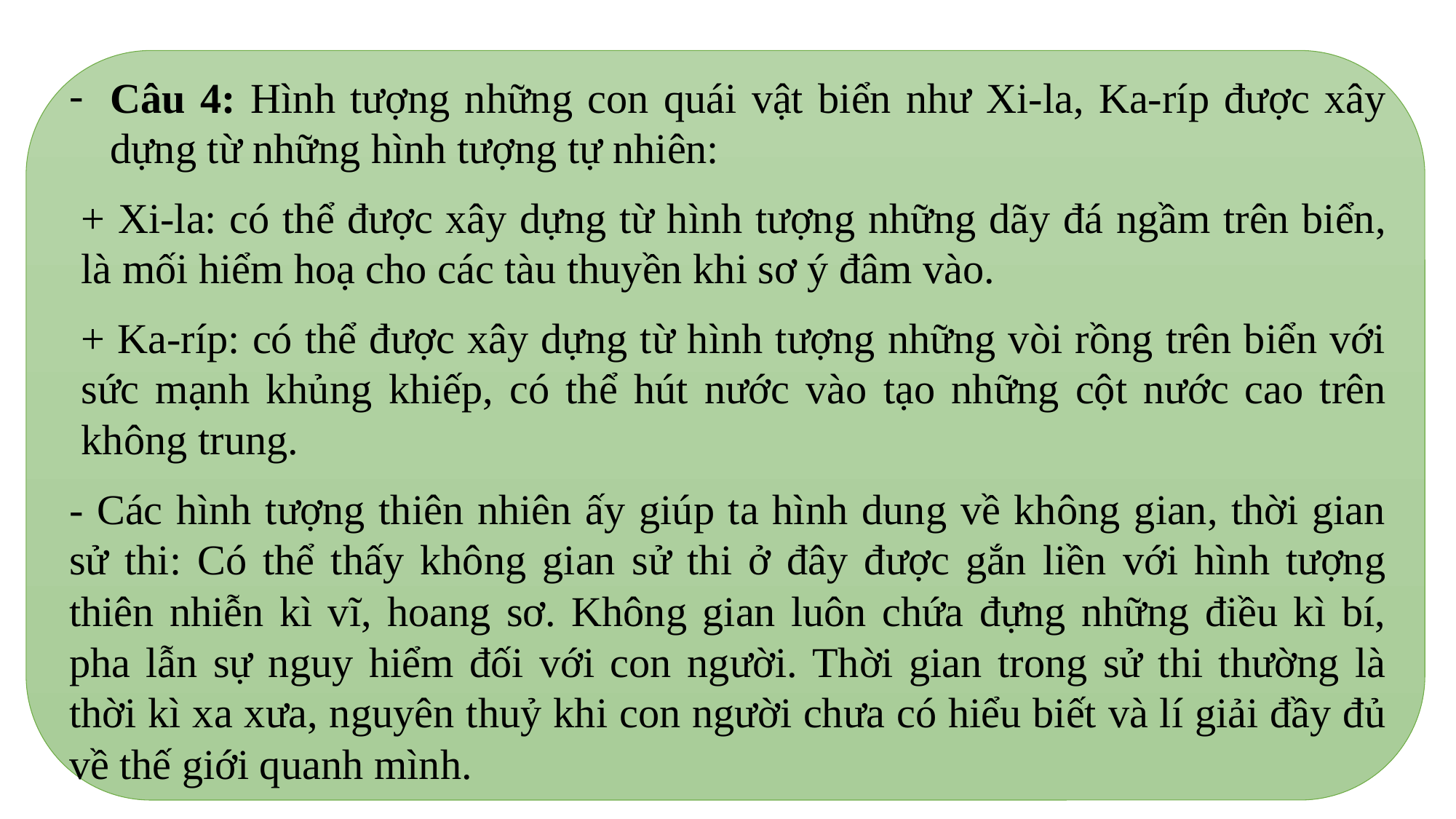

Câu 4: Hình tượng những con quái vật biển như Xi-la, Ka-ríp được xây dựng từ những hình tượng tự nhiên:
+ Xi-la: có thể được xây dựng từ hình tượng những dãy đá ngầm trên biển, là mối hiểm hoạ cho các tàu thuyền khi sơ ý đâm vào.
+ Ka-ríp: có thể được xây dựng từ hình tượng những vòi rồng trên biển với sức mạnh khủng khiếp, có thể hút nước vào tạo những cột nước cao trên không trung.
- Các hình tượng thiên nhiên ấy giúp ta hình dung về không gian, thời gian sử thi: Có thể thấy không gian sử thi ở đây được gắn liền với hình tượng thiên nhiễn kì vĩ, hoang sơ. Không gian luôn chứa đựng những điều kì bí, pha lẫn sự nguy hiểm đối với con người. Thời gian trong sử thi thường là thời kì xa xưa, nguyên thuỷ khi con người chưa có hiểu biết và lí giải đầy đủ về thế giới quanh mình.